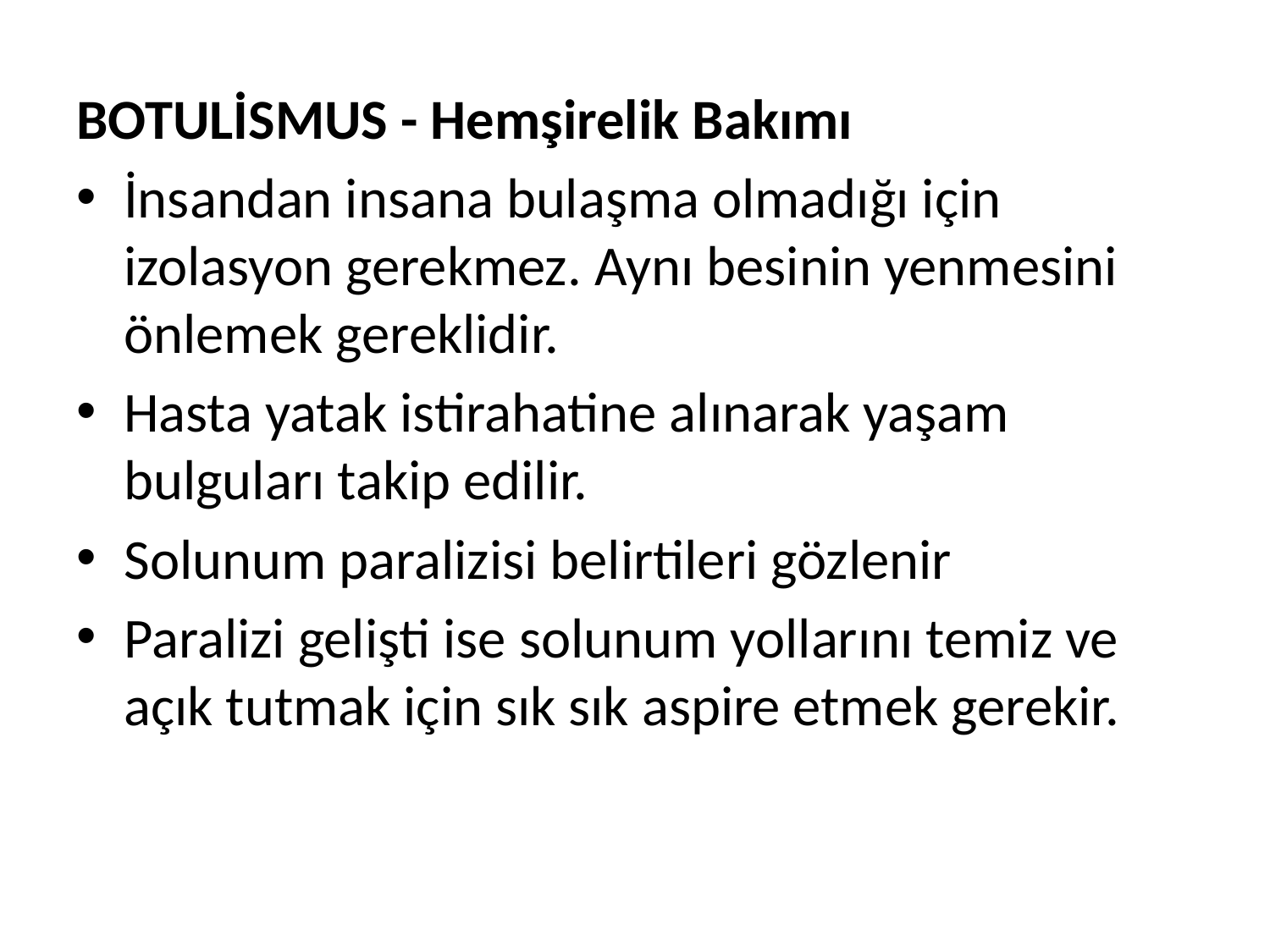

BOTULİSMUS - Hemşirelik Bakımı
İnsandan insana bulaşma olmadığı için izolasyon gerekmez. Aynı besinin yenmesini önlemek gereklidir.
Hasta yatak istirahatine alınarak yaşam bulguları takip edilir.
Solunum paralizisi belirtileri gözlenir
Paralizi gelişti ise solunum yollarını temiz ve açık tutmak için sık sık aspire etmek gerekir.